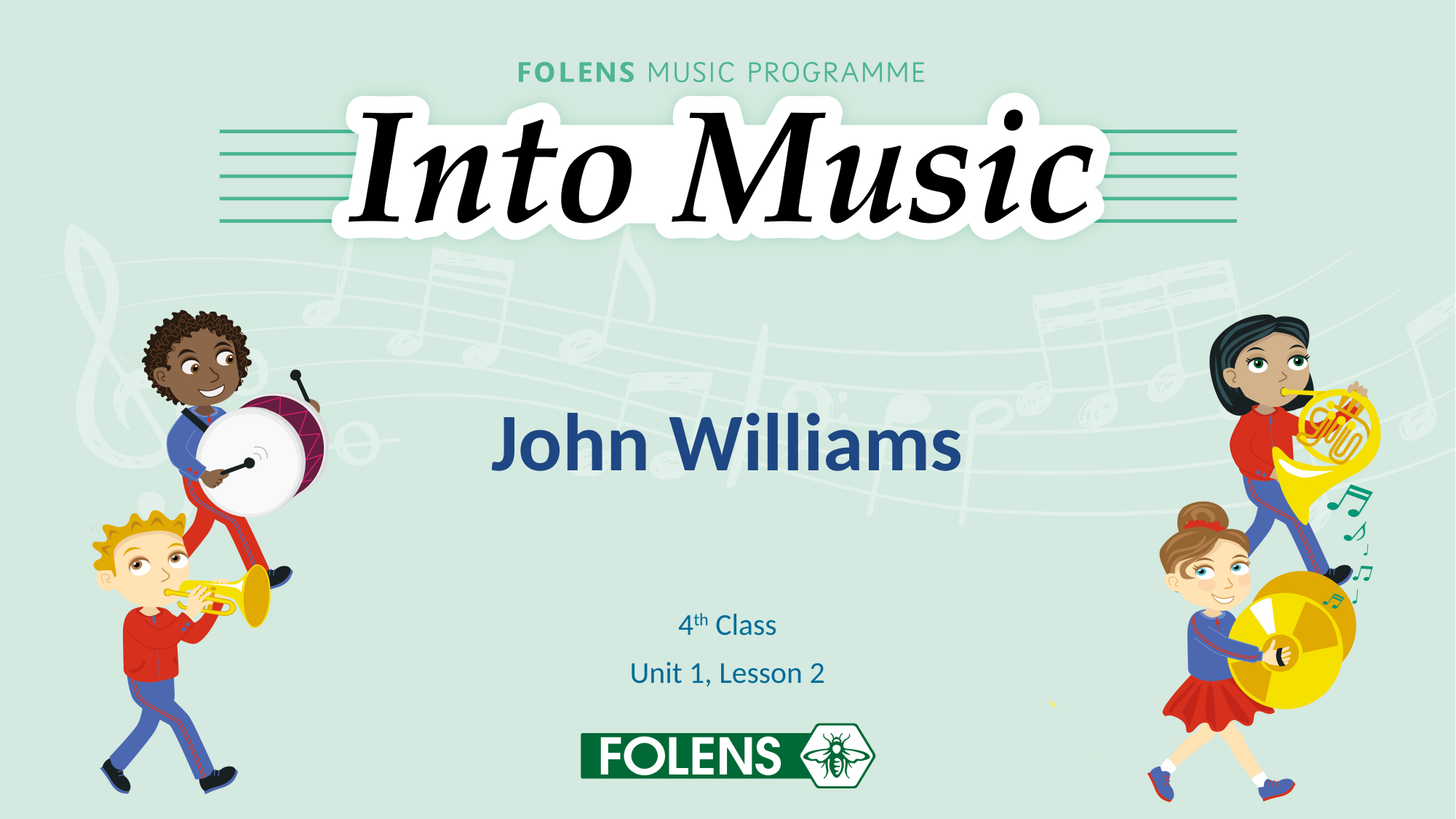

# John Williams
4th Class
Unit 1, Lesson 2